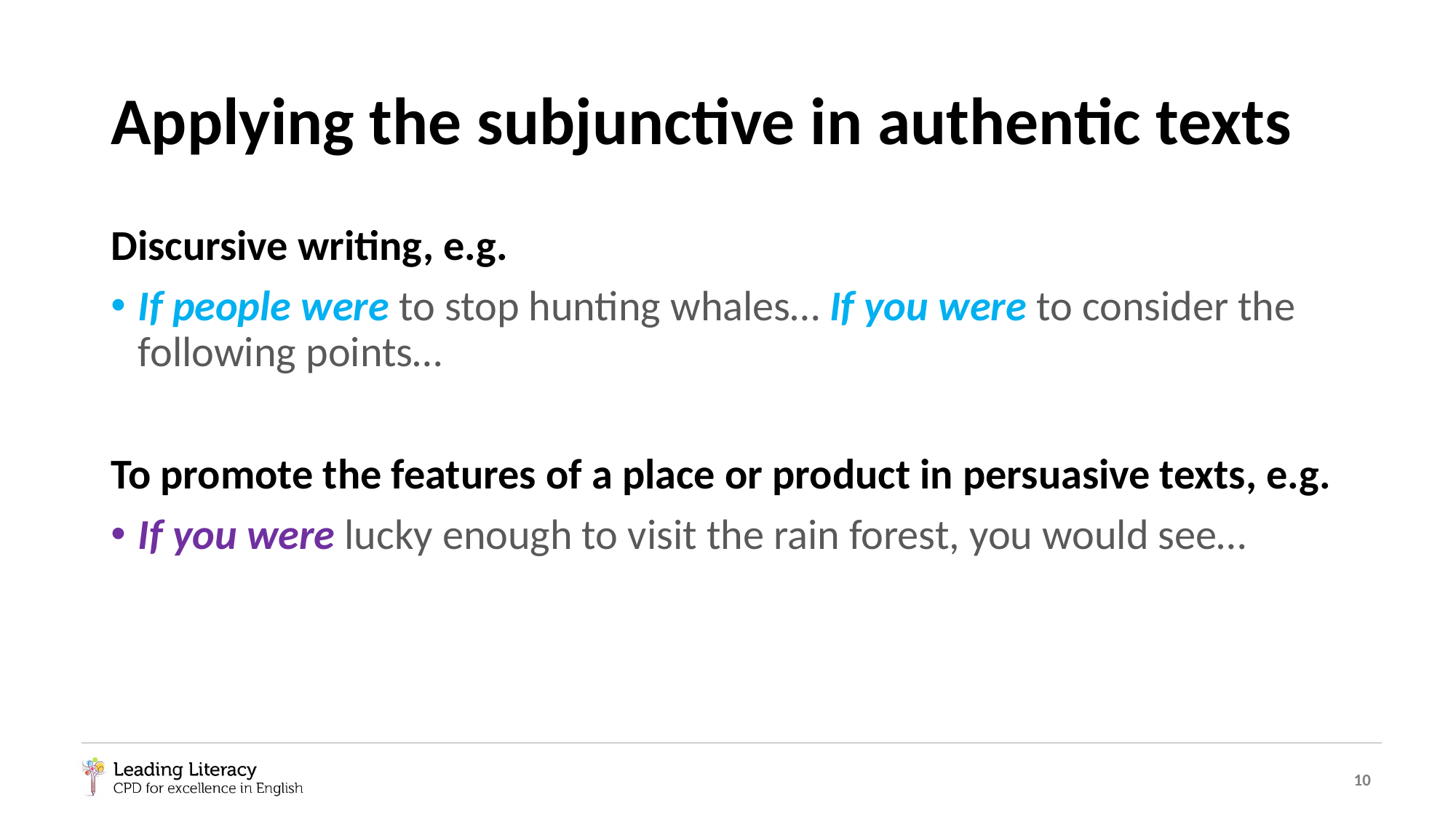

# Applying the subjunctive in authentic texts
Discursive writing, e.g.
If people were to stop hunting whales… If you were to consider the following points…

To promote the features of a place or product in persuasive texts, e.g.
If you were lucky enough to visit the rain forest, you would see…